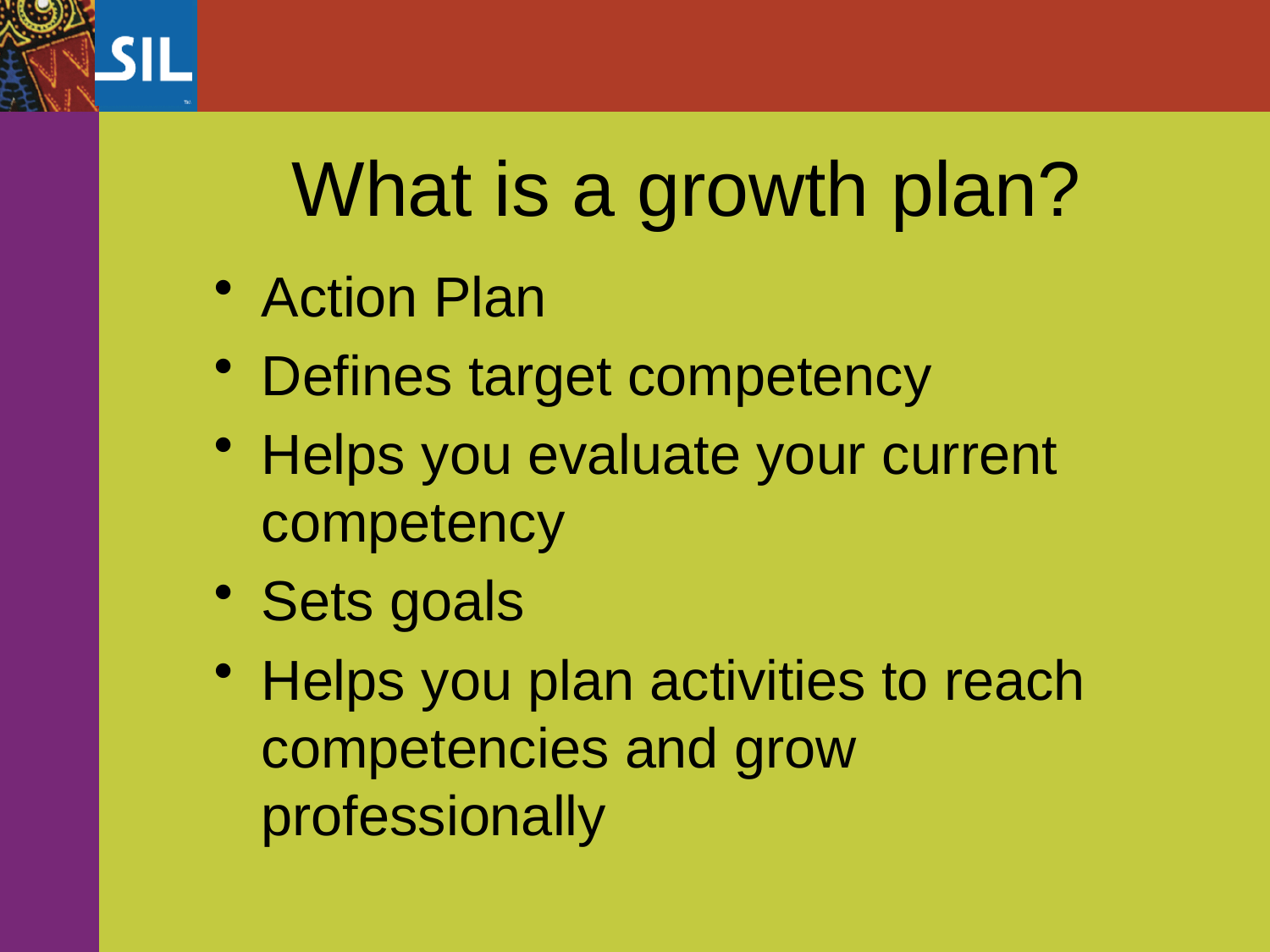

# What is a growth plan?
Action Plan
Defines target competency
Helps you evaluate your current competency
Sets goals
Helps you plan activities to reach competencies and grow professionally